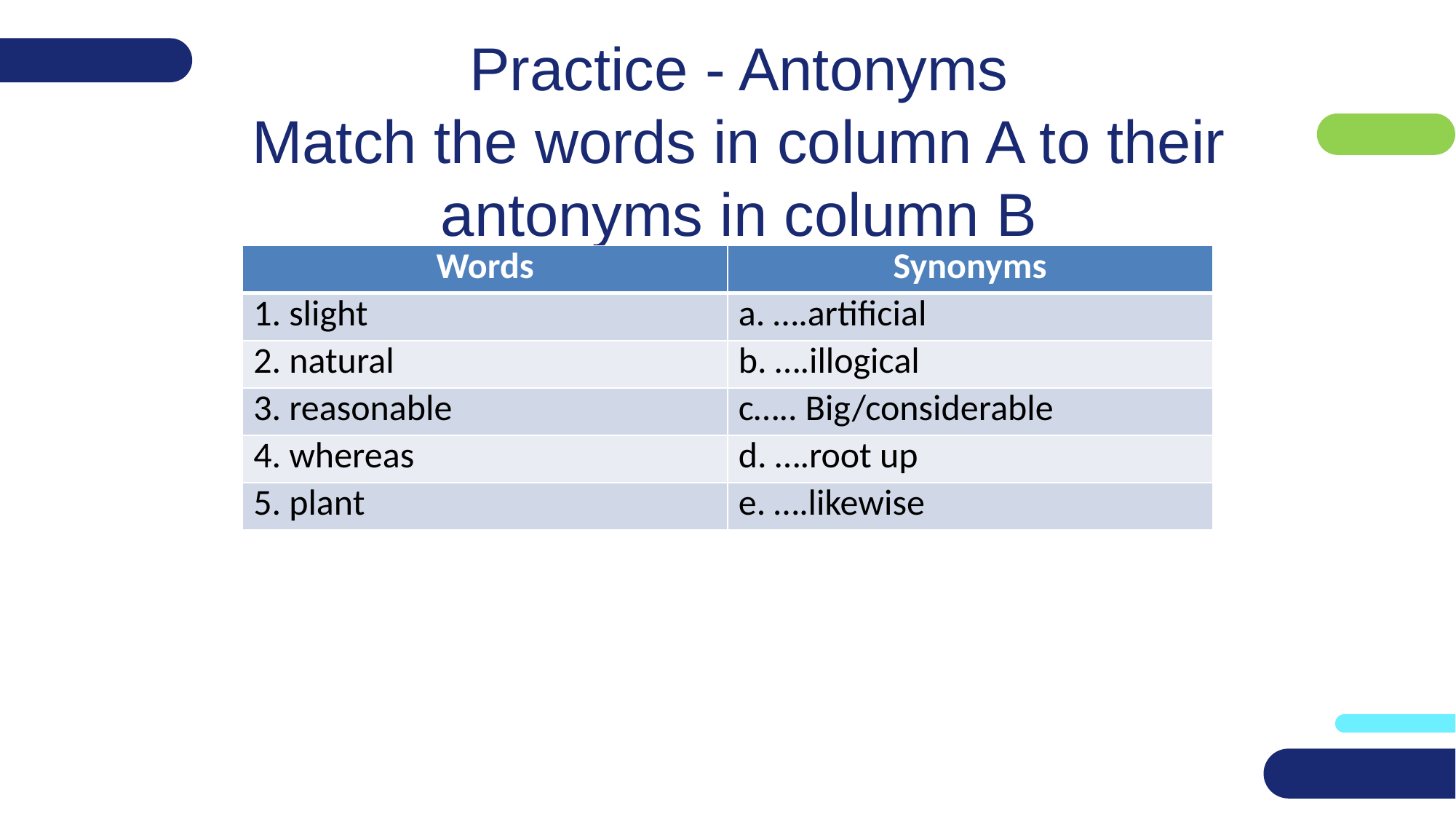

# Practice - Antonyms Match the words in column A to their antonyms in column B
| Words | Synonyms |
| --- | --- |
| 1. slight | a. ….artificial |
| 2. natural | b. ….illogical |
| 3. reasonable | c….. Big/considerable |
| 4. whereas | d. ….root up |
| 5. plant | e. ….likewise |